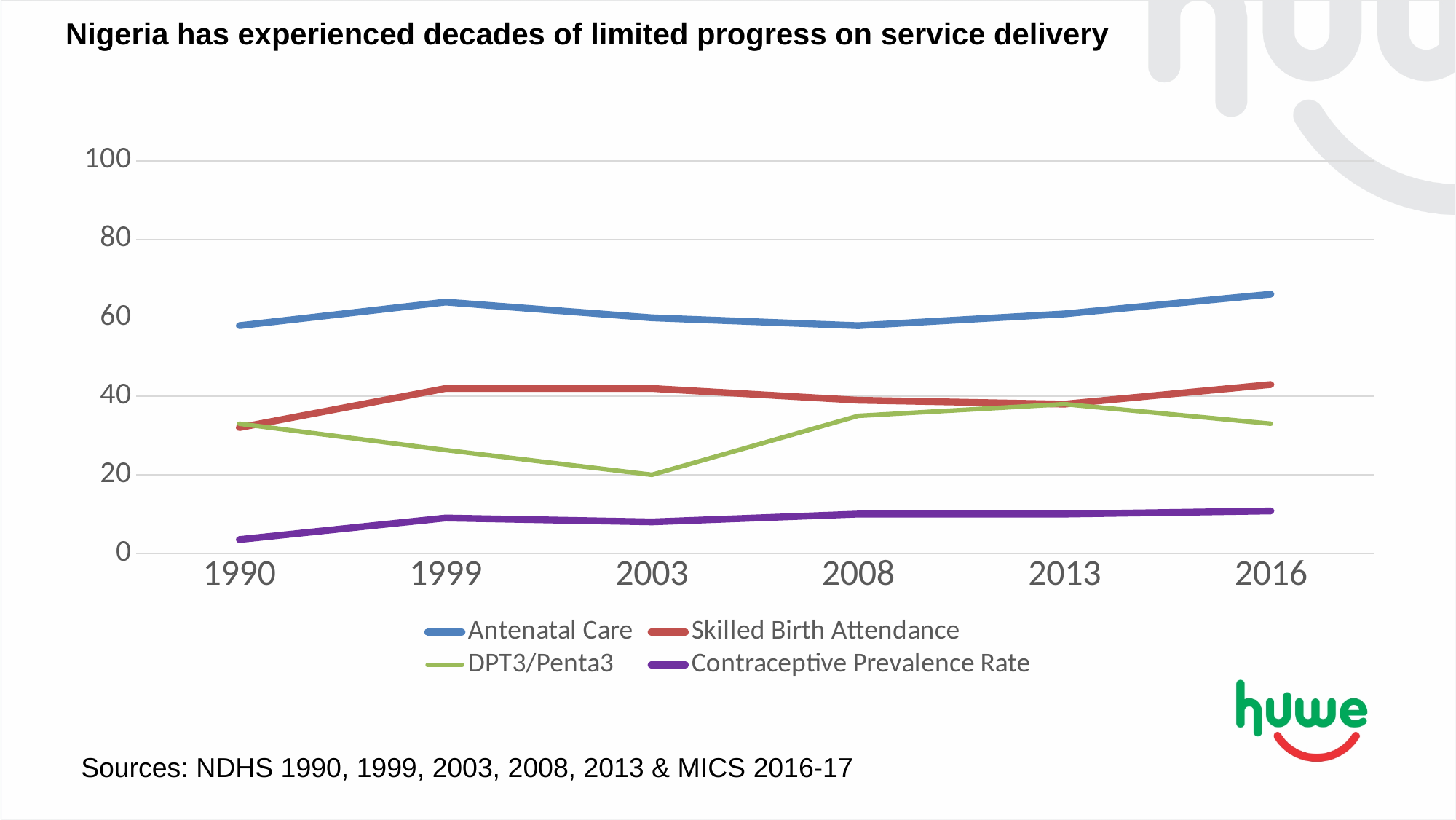

# Nigeria has experienced decades of limited progress on service delivery

### Chart

| Category | Antenatal Care | Skilled Birth Attendance | DPT3/Penta3 | Contraceptive Prevalence Rate |
|---|---|---|---|---|
| 1990 | 58.0 | 32.0 | 33.0 | 3.5 |
| 1999 | 64.0 | 42.0 | 26.3 | 9.0 |
| 2003 | 60.0 | 42.0 | 20.0 | 8.0 |
| 2008 | 58.0 | 39.0 | 35.0 | 10.0 |
| 2013 | 61.0 | 38.0 | 38.0 | 10.0 |
| 2016 | 66.0 | 43.0 | 33.0 | 10.8 |
Sources: NDHS 1990, 1999, 2003, 2008, 2013 & MICS 2016-17